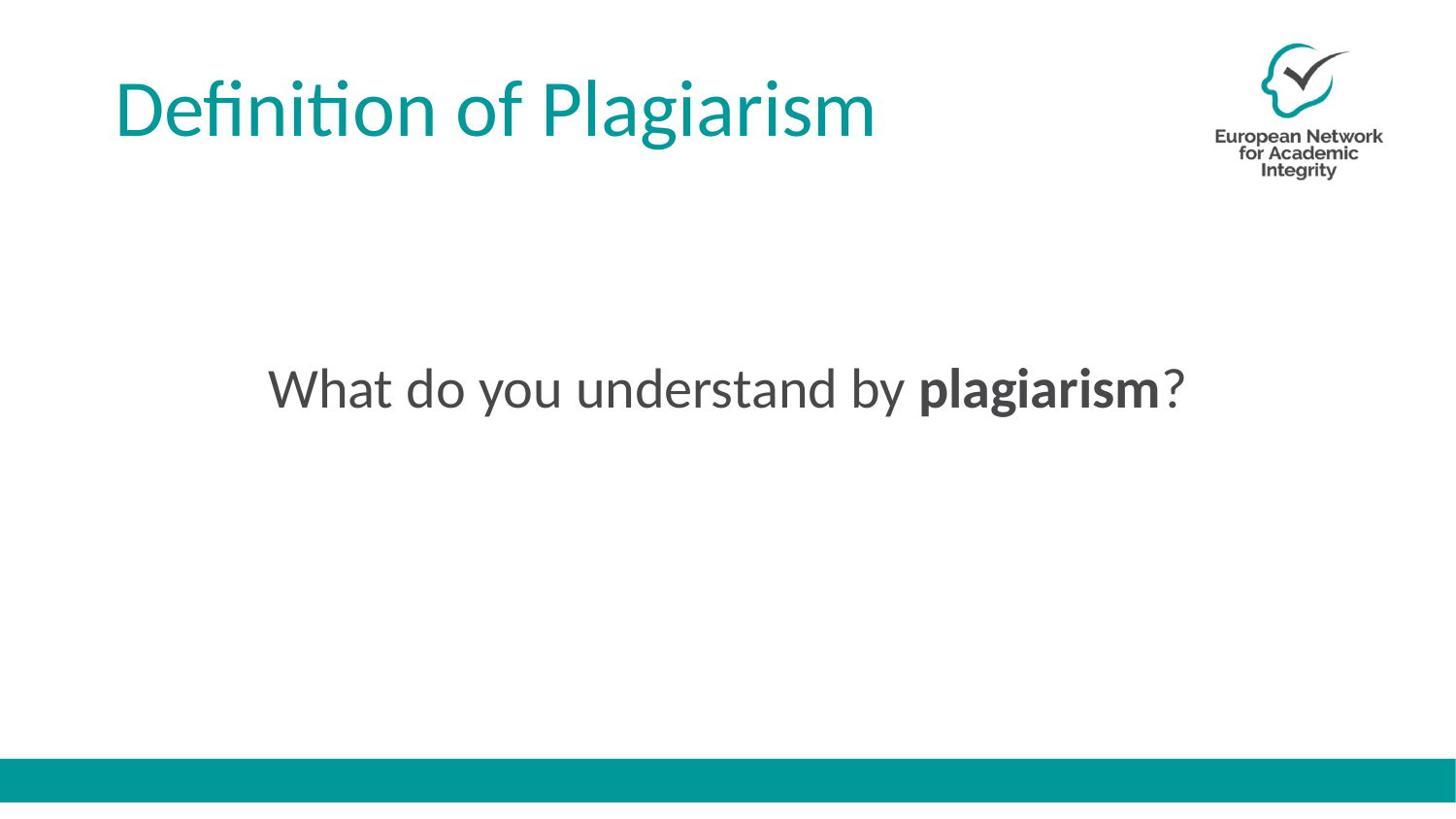

# Definition of Plagiarism

What do you understand by plagiarism?